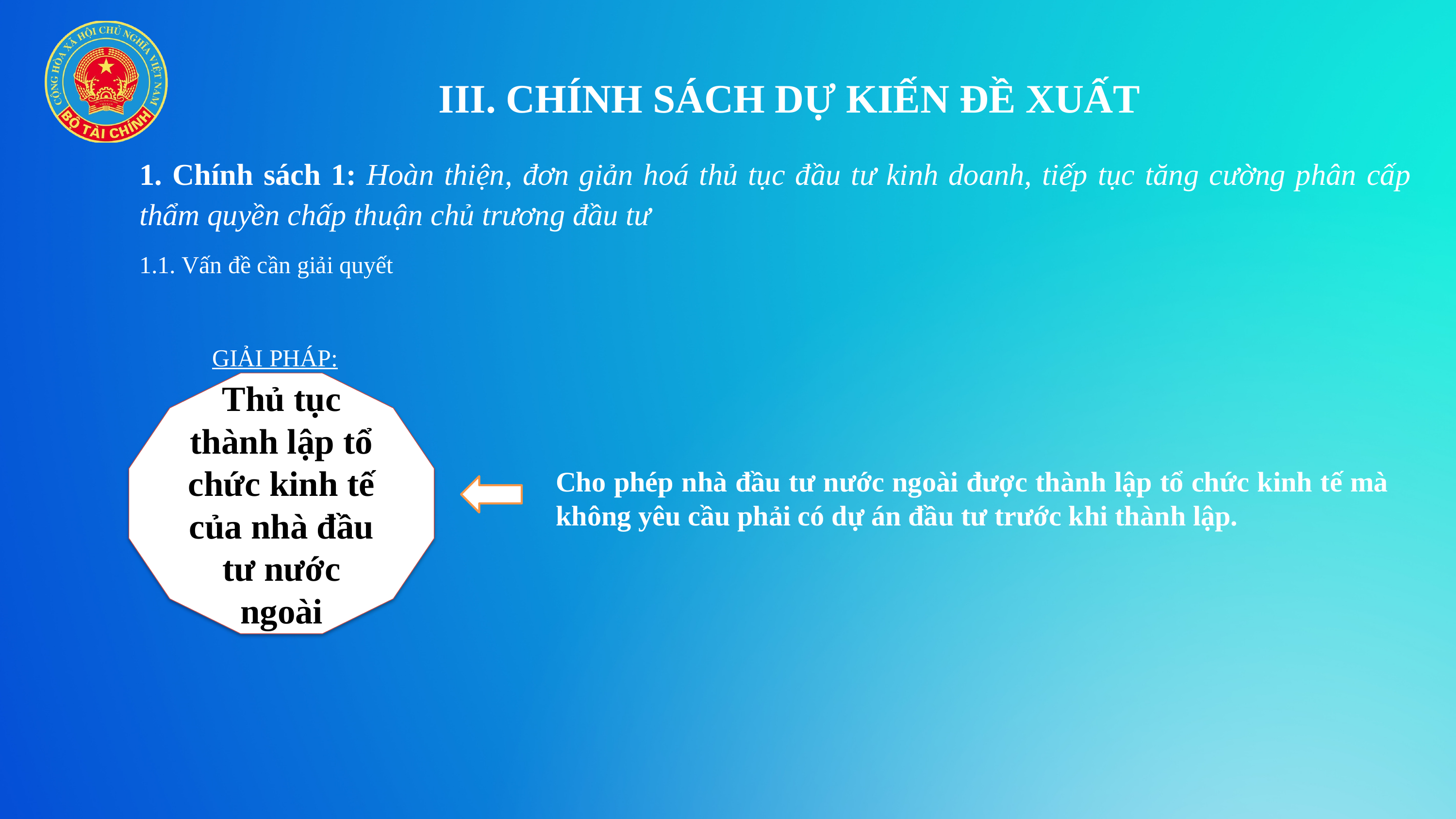

III. CHÍNH SÁCH DỰ KIẾN ĐỀ XUẤT
1. Chính sách 1: Hoàn thiện, đơn giản hoá thủ tục đầu tư kinh doanh, tiếp tục tăng cường phân cấp thẩm quyền chấp thuận chủ trương đầu tư
1.1. Vấn đề cần giải quyết

            GIẢI PHÁP:

Thủ tục thành lập tổ chức kinh tế của nhà đầu tư nước ngoài
Cho phép nhà đầu tư nước ngoài được thành lập tổ chức kinh tế mà không yêu cầu phải có dự án đầu tư trước khi thành lập.